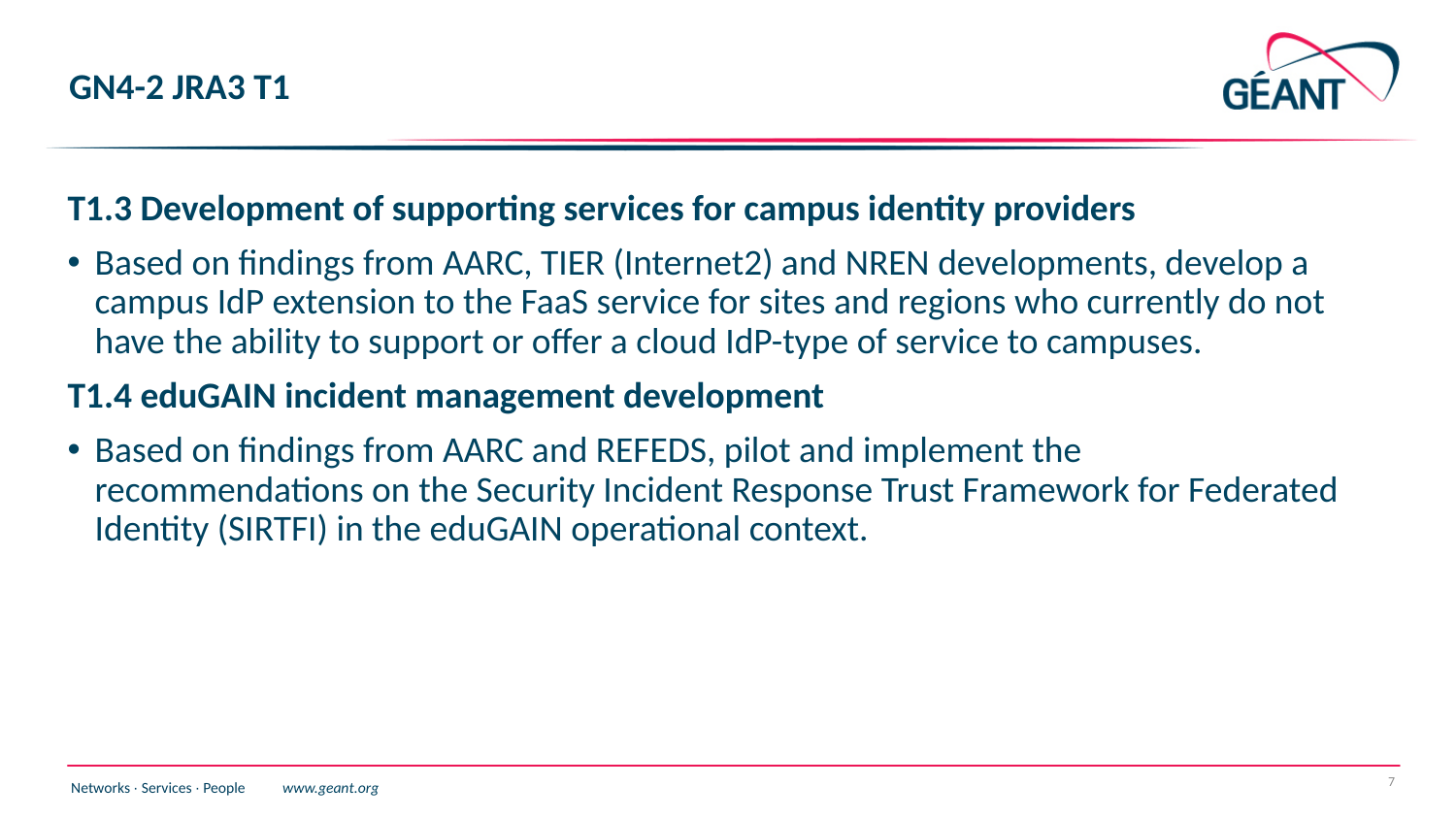

# GN4-2 JRA3 T1
T1.3 Development of supporting services for campus identity providers
Based on findings from AARC, TIER (Internet2) and NREN developments, develop a campus IdP extension to the FaaS service for sites and regions who currently do not have the ability to support or offer a cloud IdP-type of service to campuses.
T1.4 eduGAIN incident management development
Based on findings from AARC and REFEDS, pilot and implement the recommendations on the Security Incident Response Trust Framework for Federated Identity (SIRTFI) in the eduGAIN operational context.
7